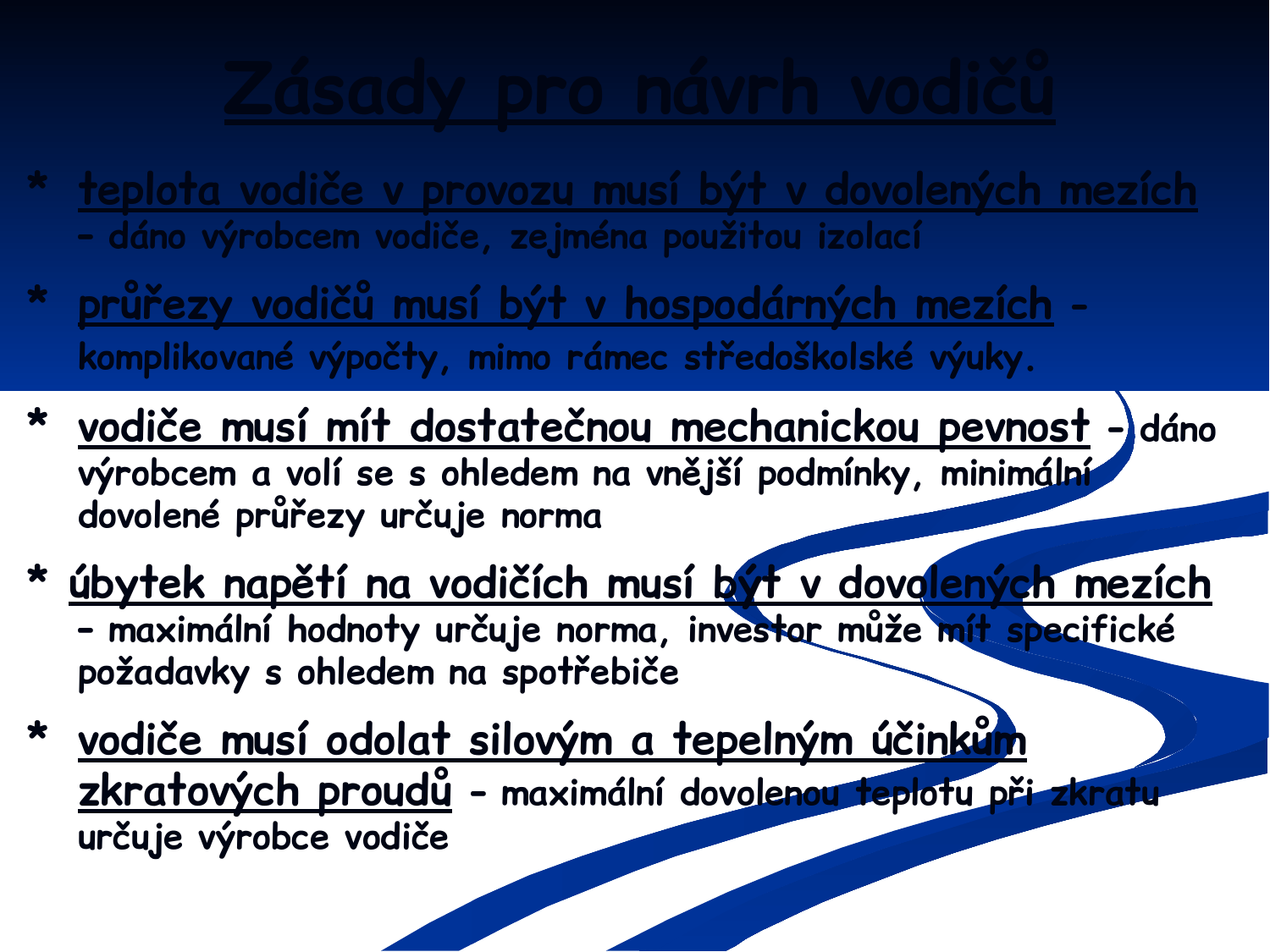

Zásady pro návrh vodičů
* 	teplota vodiče v provozu musí být v dovolených mezích – dáno výrobcem vodiče, zejména použitou izolací
* 	průřezy vodičů musí být v hospodárných mezích – komplikované výpočty, mimo rámec středoškolské výuky.
* 	vodiče musí mít dostatečnou mechanickou pevnost – dáno výrobcem a volí se s ohledem na vnější podmínky, minimální dovolené průřezy určuje norma
* úbytek napětí na vodičích musí být v dovolených mezích – maximální hodnoty určuje norma, investor může mít specifické požadavky s ohledem na spotřebiče
*	vodiče musí odolat silovým a tepelným účinkům zkratových proudů – maximální dovolenou teplotu při zkratu určuje výrobce vodiče